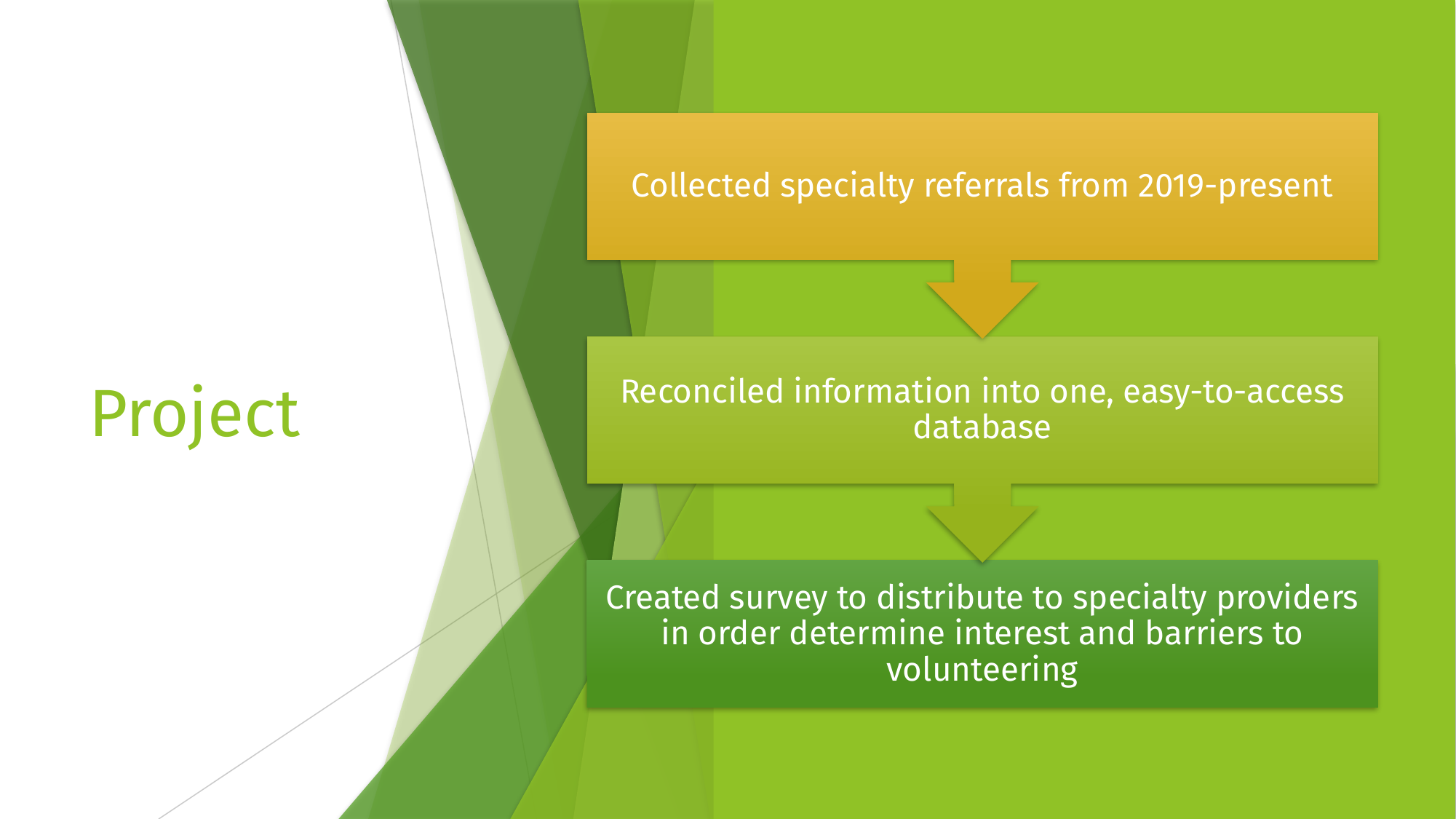

Created survey to distribute to specialty providers in order determine interest and barriers to volunteering
Reconciled information into one, easy-to-access database
Collected specialty referrals from 2019-present
# Project